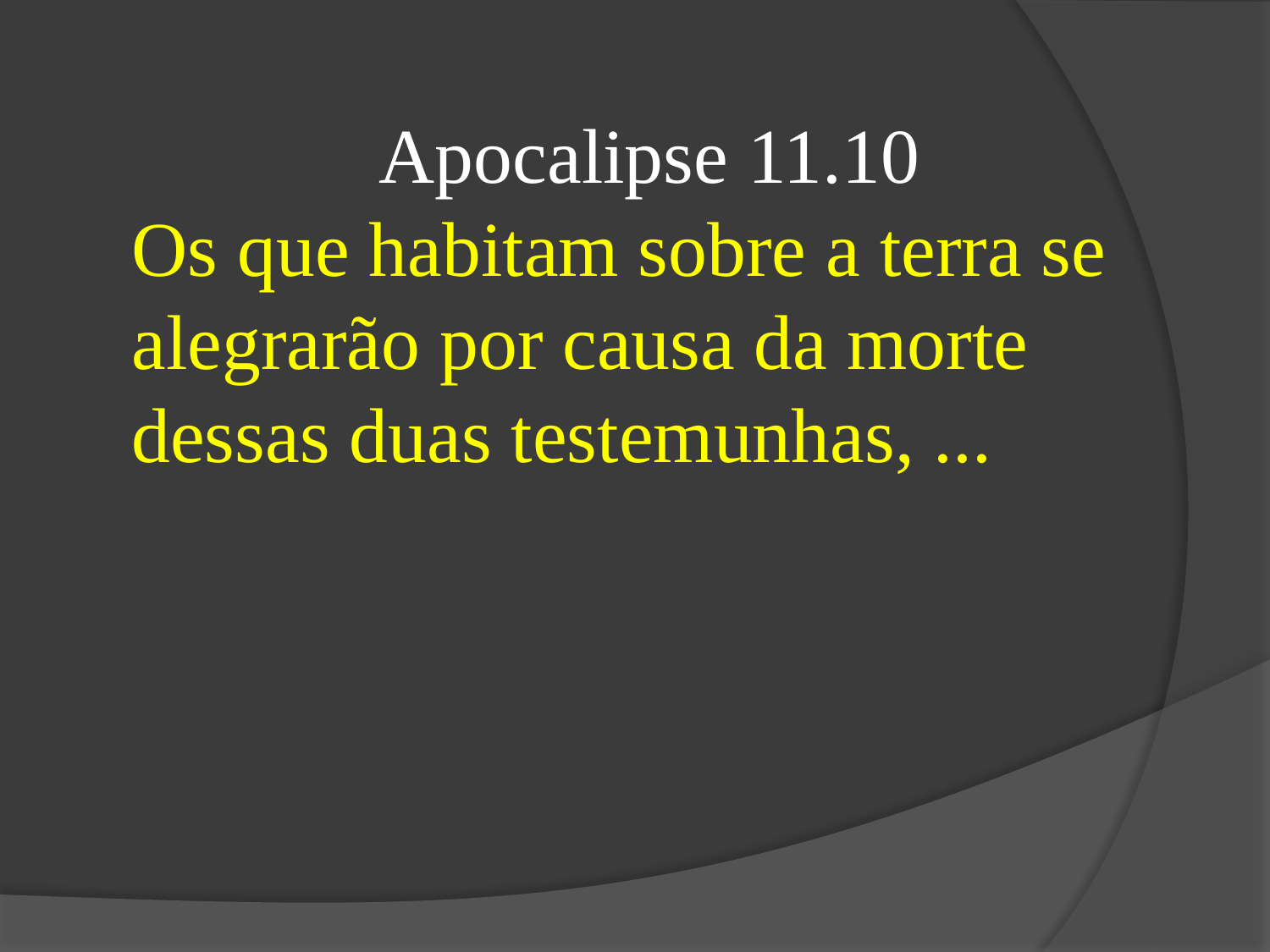

Apocalipse 11.10
Os que habitam sobre a terra se alegrarão por causa da morte dessas duas testemunhas, ...